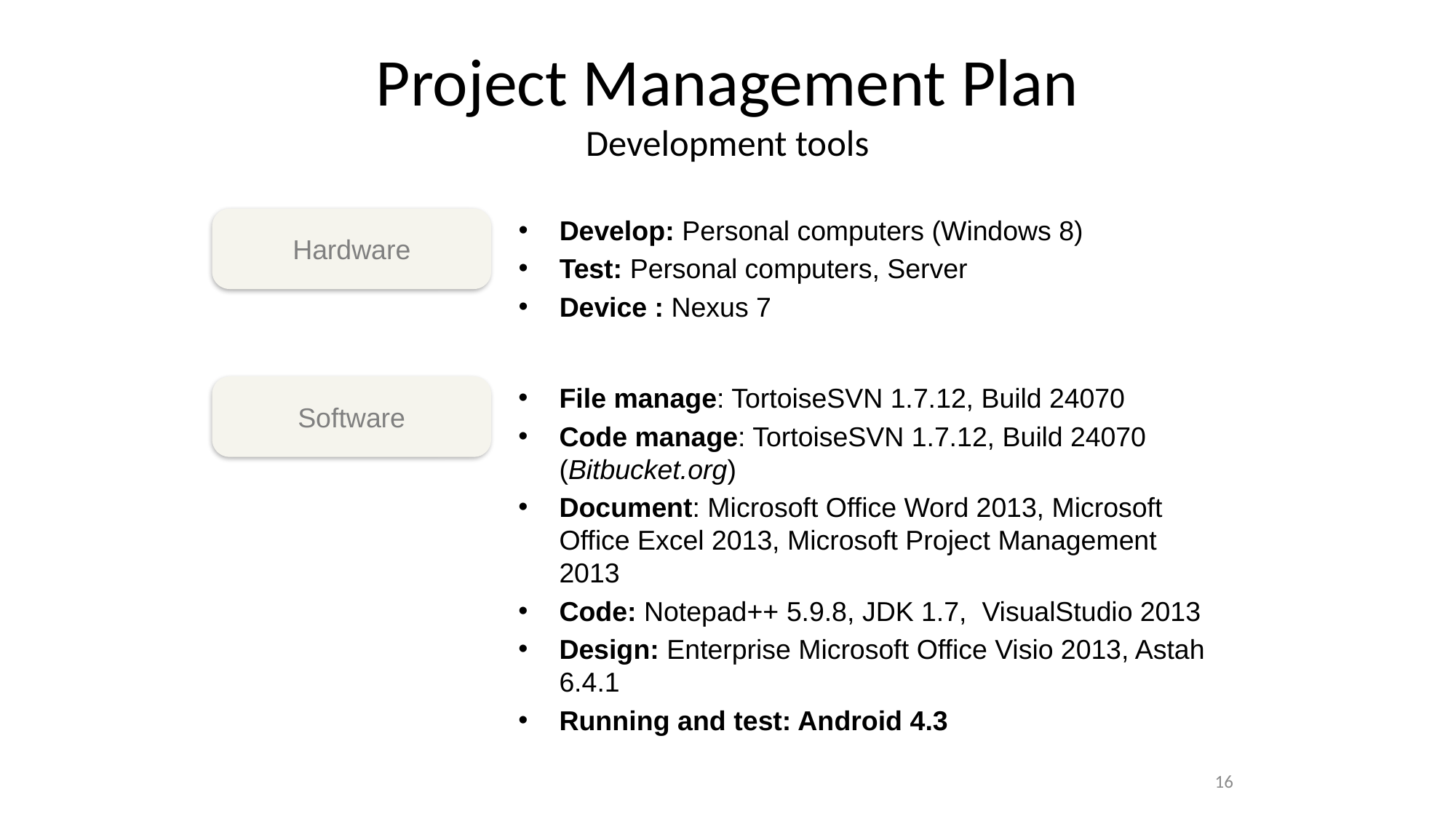

# Project Management Plan Development tools

Develop: Personal computers (Windows 8)
Test: Personal computers, Server
Device : Nexus 7
Hardware
File manage: TortoiseSVN 1.7.12, Build 24070
Code manage: TortoiseSVN 1.7.12, Build 24070 (Bitbucket.org)
Document: Microsoft Office Word 2013, Microsoft Office Excel 2013, Microsoft Project Management 2013
Code: Notepad++ 5.9.8, JDK 1.7,  VisualStudio 2013
Design: Enterprise Microsoft Office Visio 2013, Astah 6.4.1
Running and test: Android 4.3
Software
16